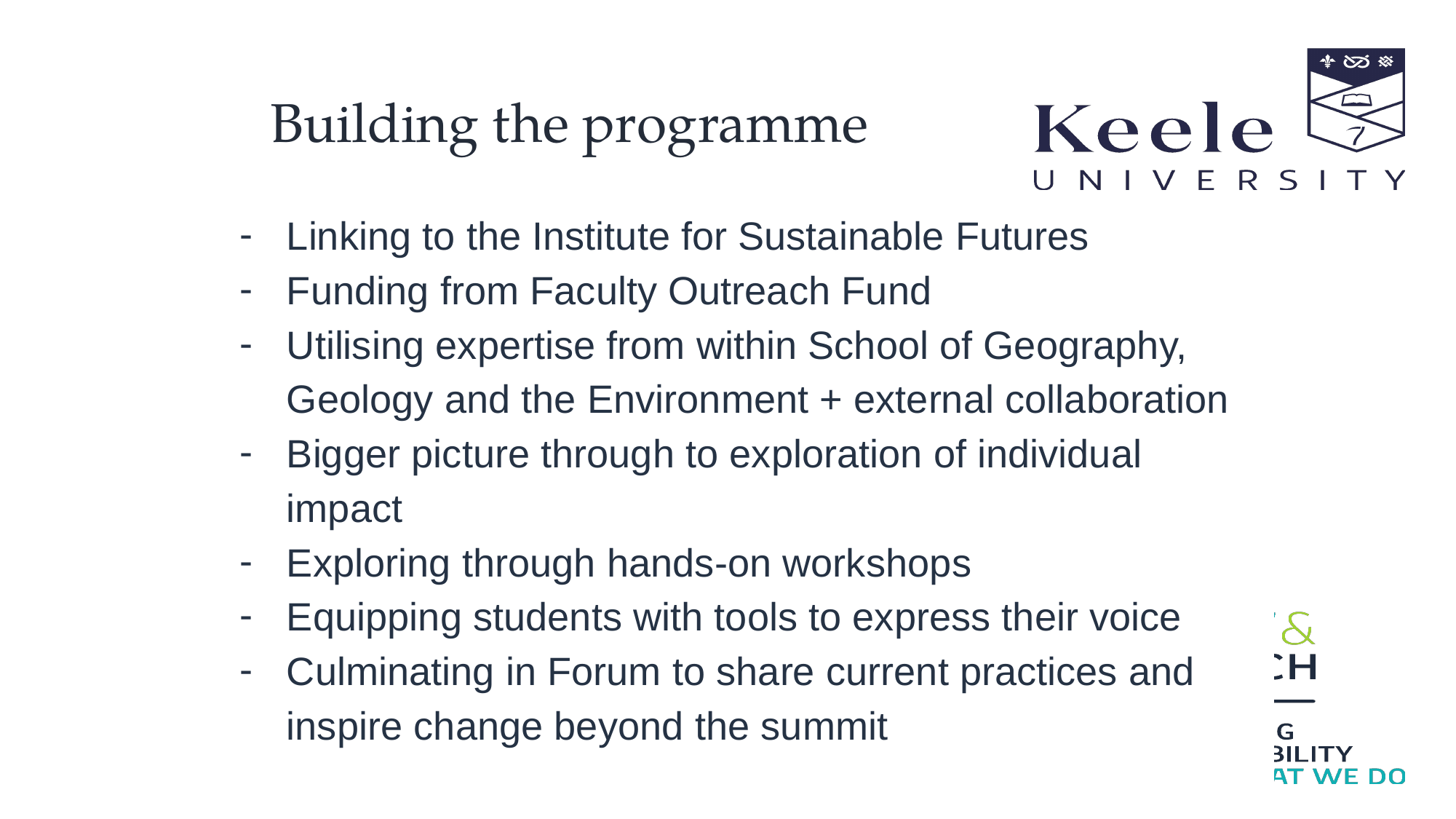

# Building the programme
Linking to the Institute for Sustainable Futures
Funding from Faculty Outreach Fund
Utilising expertise from within School of Geography, Geology and the Environment + external collaboration
Bigger picture through to exploration of individual impact
Exploring through hands-on workshops
Equipping students with tools to express their voice
Culminating in Forum to share current practices and inspire change beyond the summit